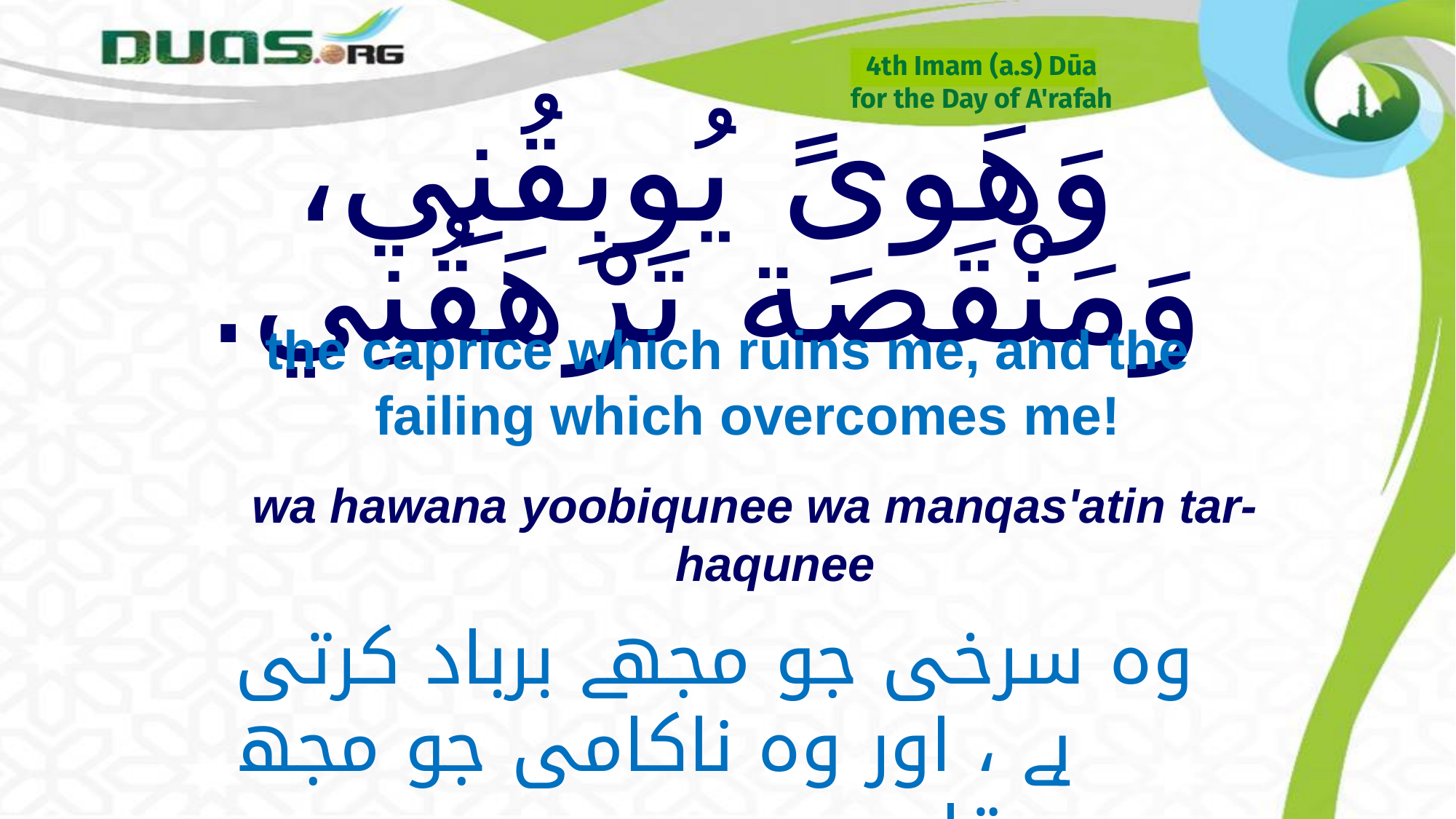

4th Imam (a.s) Dūa
for the Day of A'rafah
# وَهَوىً يُوبِقُنِي، وَمَنْقَصَة تَرْهَقُنِي.
the caprice which ruins me, and the failing which overcomes me!
wa hawana yoobiqunee wa manqas'atin tar-haqunee
وہ سرخی جو مجھے برباد کرتی ہے ، اور وہ ناکامی جو مجھ
                          پر قابو پالتی ہے